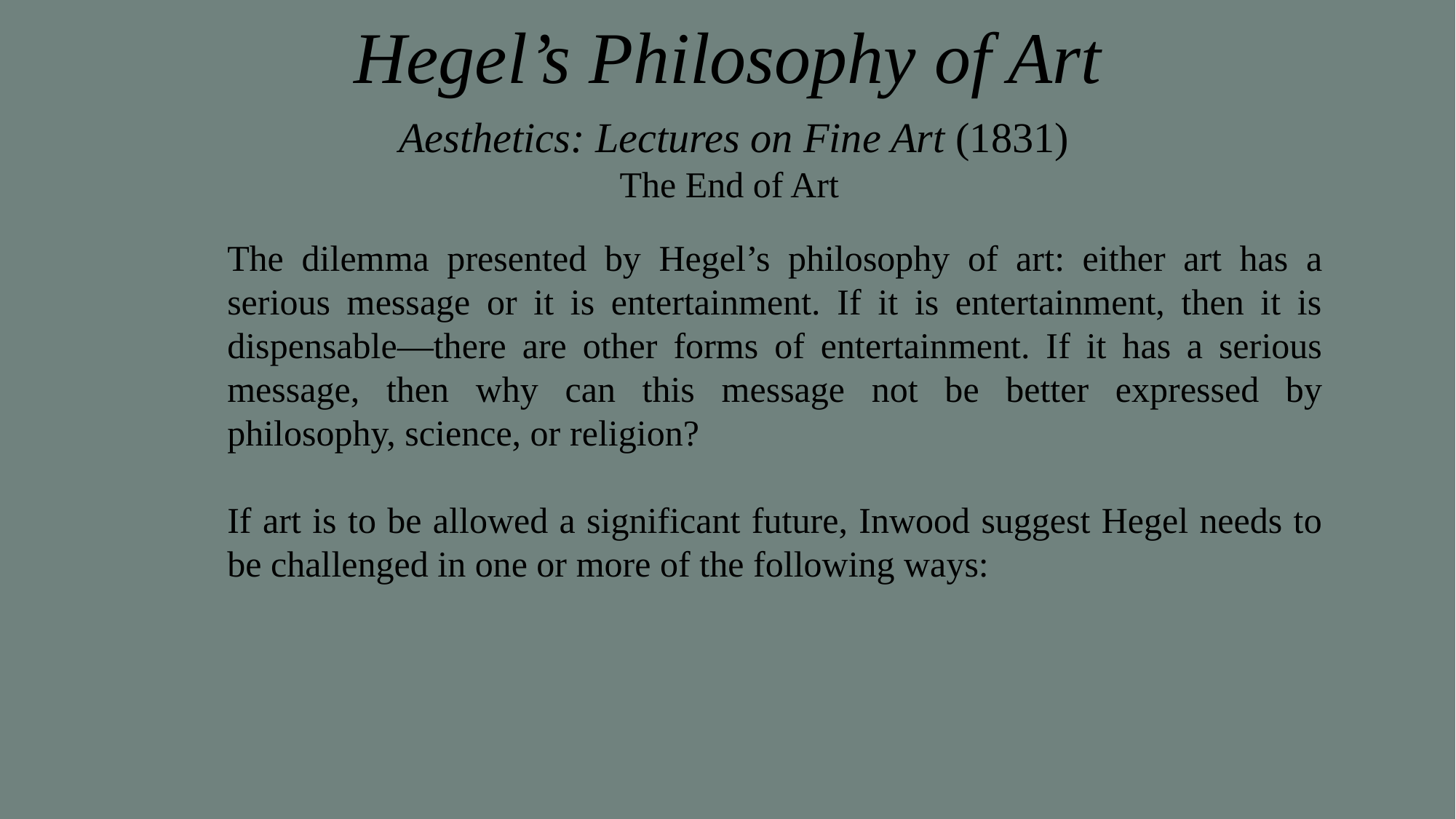

# Hegel’s Philosophy of Art
Aesthetics: Lectures on Fine Art (1831)
The End of Art

The dilemma presented by Hegel’s philosophy of art: either art has a serious message or it is entertainment. If it is entertainment, then it is dispensable—there are other forms of entertainment. If it has a serious message, then why can this message not be better expressed by philosophy, science, or religion?

If art is to be allowed a significant future, Inwood suggest Hegel needs to be challenged in one or more of the following ways: